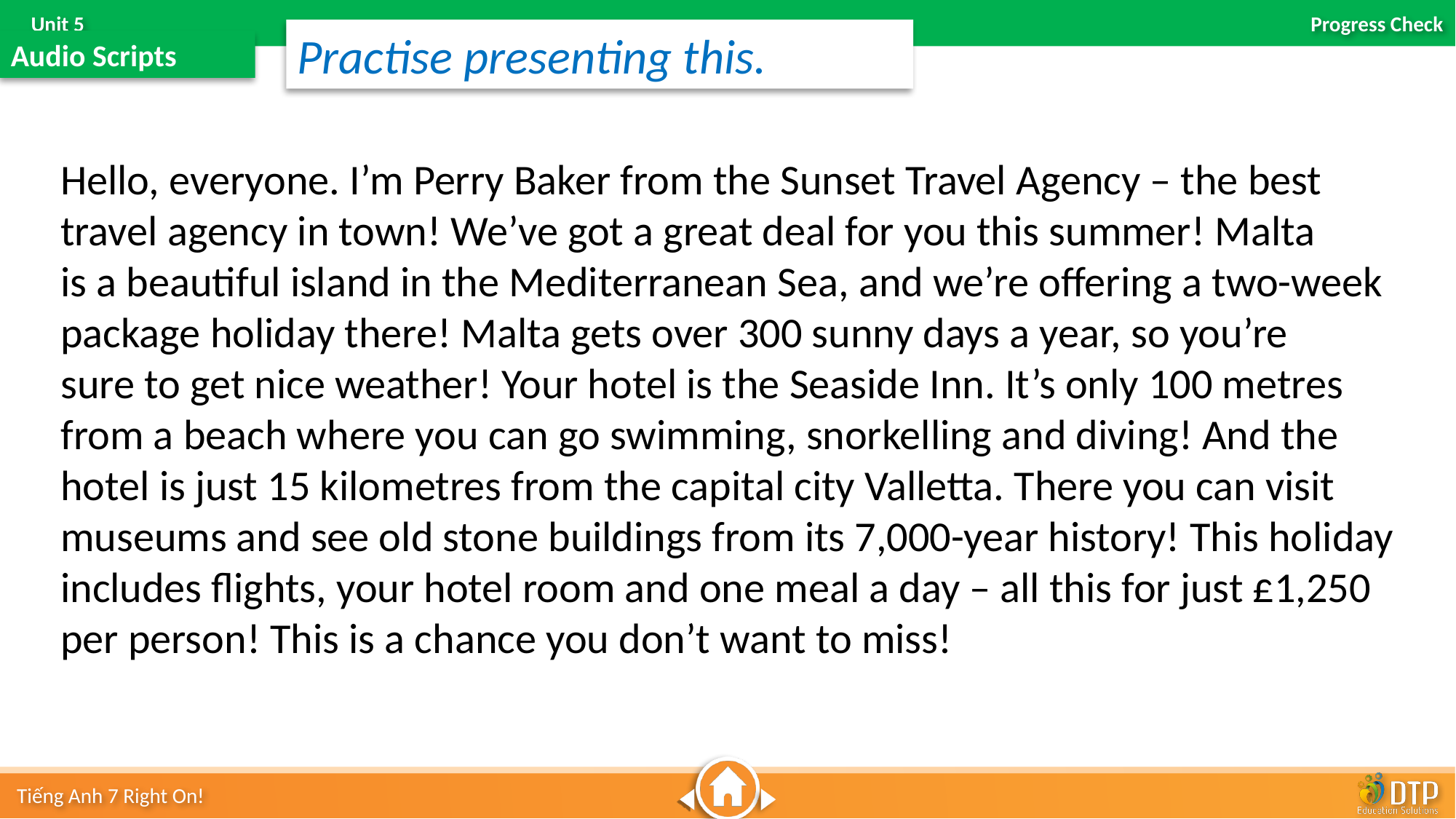

Practise presenting this.
Audio Scripts
Hello, everyone. I’m Perry Baker from the Sunset Travel Agency – the best travel agency in town! We’ve got a great deal for you this summer! Malta
is a beautiful island in the Mediterranean Sea, and we’re offering a two-week package holiday there! Malta gets over 300 sunny days a year, so you’re
sure to get nice weather! Your hotel is the Seaside Inn. It’s only 100 metres from a beach where you can go swimming, snorkelling and diving! And the hotel is just 15 kilometres from the capital city Valletta. There you can visit museums and see old stone buildings from its 7,000-year history! This holiday includes ﬂights, your hotel room and one meal a day – all this for just £1,250 per person! This is a chance you don’t want to miss!